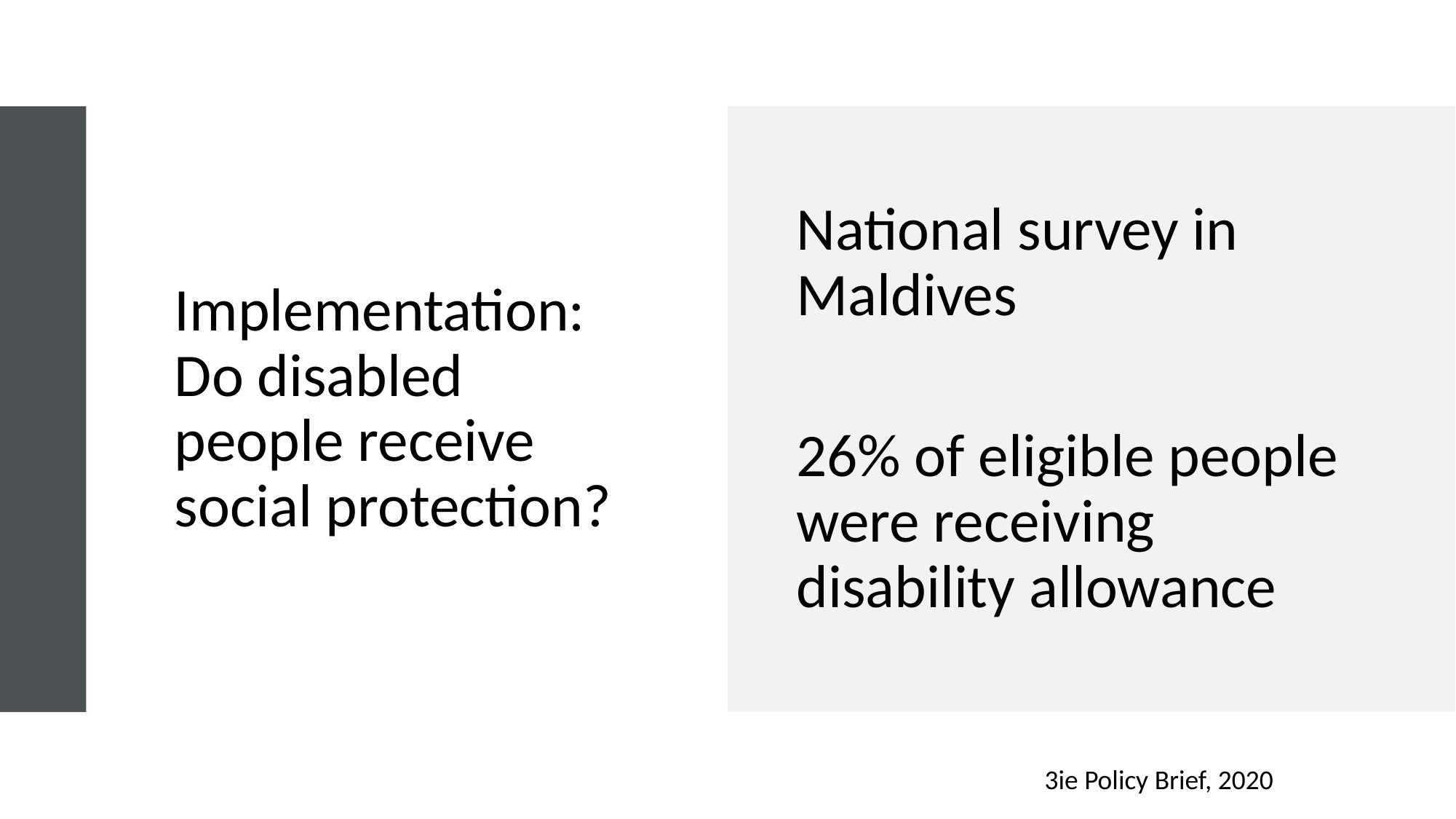

# Implementation: Do disabled people receive social protection?
National survey in Maldives

26% of eligible people were receiving disability allowance
3ie Policy Brief, 2020